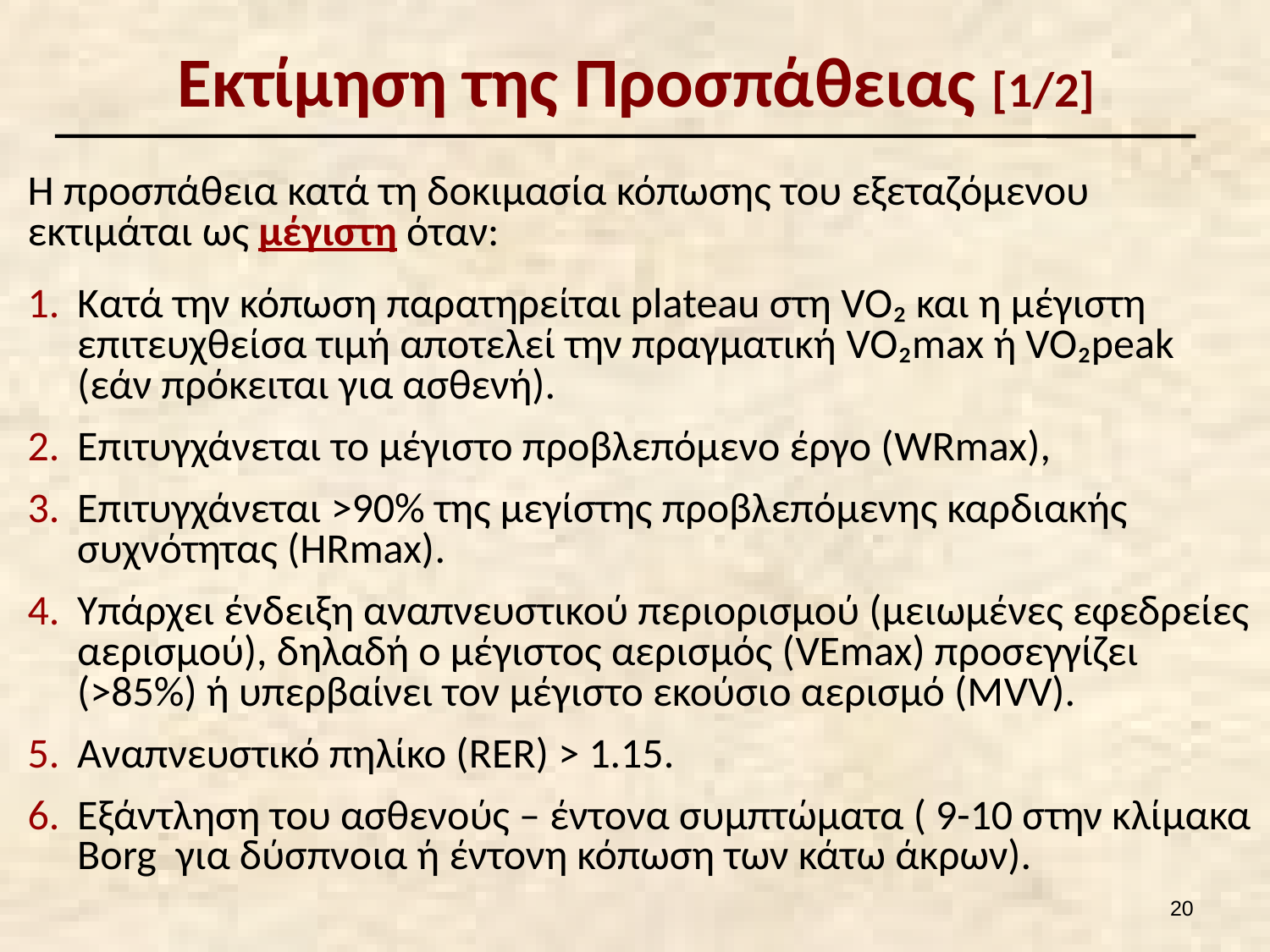

# Εκτίμηση της Προσπάθειας [1/2]

Η προσπάθεια κατά τη δοκιμασία κόπωσης του εξεταζόμενου εκτιμάται ως μέγιστη όταν:
Κατά την κόπωση παρατηρείται plateau στη VO₂ και η μέγιστη επιτευχθείσα τιμή αποτελεί την πραγματική VO₂max ή VO₂peak (εάν πρόκειται για ασθενή).
Επιτυγχάνεται το μέγιστο προβλεπόμενο έργο (WRmax),
Επιτυγχάνεται >90% της μεγίστης προβλεπόμενης καρδιακής συχνότητας (HRmax).
Υπάρχει ένδειξη αναπνευστικού περιορισμού (μειωμένες εφεδρείες αερισμού), δηλαδή ο μέγιστος αερισμός (VEmax) προσεγγίζει  (>85%) ή υπερβαίνει τον μέγιστο εκούσιο αερισμό (ΜVV).
Aναπνευστικό πηλίκο (RER) > 1.15.
Εξάντληση του ασθενούς – έντονα συμπτώματα ( 9-10 στην κλίμακα Borg  για δύσπνοια ή έντονη κόπωση των κάτω άκρων).
20